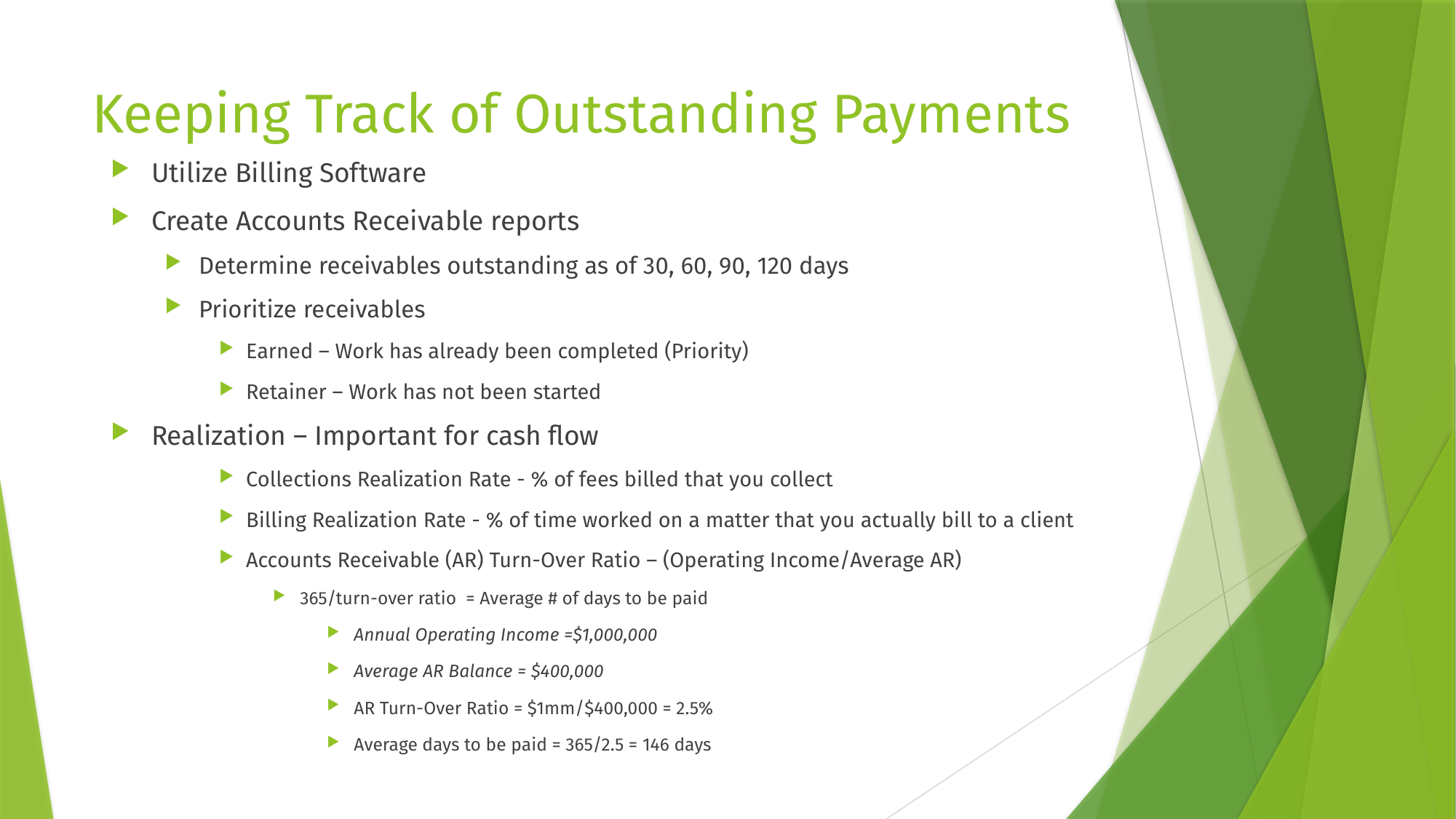

# Keeping Track of Outstanding Payments
Utilize Billing Software
Create Accounts Receivable reports
Determine receivables outstanding as of 30, 60, 90, 120 days
Prioritize receivables
Earned – Work has already been completed (Priority)
Retainer – Work has not been started
Realization – Important for cash flow
Collections Realization Rate - % of fees billed that you collect
Billing Realization Rate - % of time worked on a matter that you actually bill to a client
Accounts Receivable (AR) Turn-Over Ratio – (Operating Income/Average AR)
365/turn-over ratio  = Average # of days to be paid
Annual Operating Income =$1,000,000
Average AR Balance = $400,000
AR Turn-Over Ratio = $1mm/$400,000 = 2.5%
Average days to be paid = 365/2.5 = 146 days